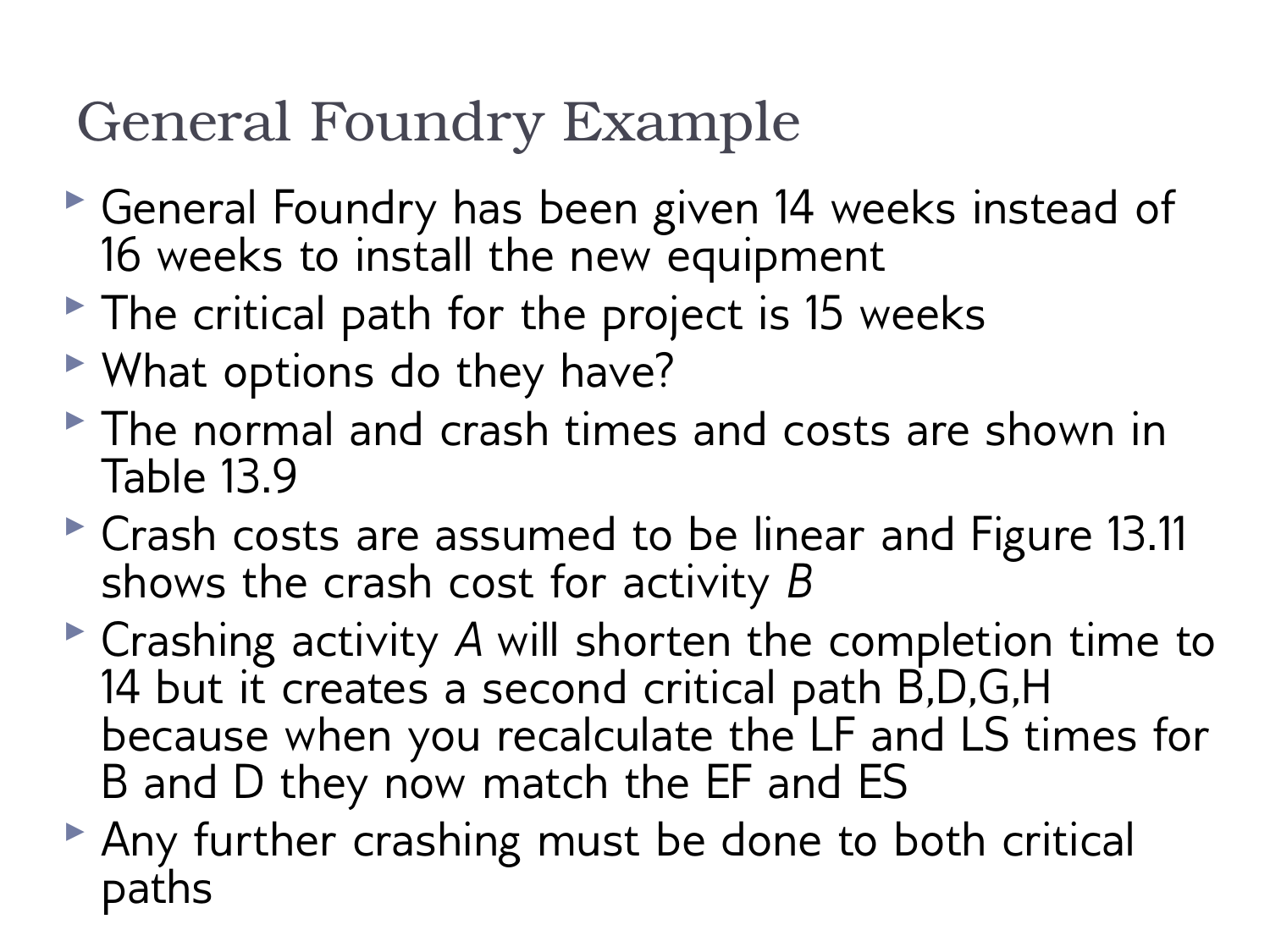

# General Foundry Example

General Foundry has been given 14 weeks instead of 16 weeks to install the new equipment
The critical path for the project is 15 weeks
What options do they have?
The normal and crash times and costs are shown in Table 13.9
Crash costs are assumed to be linear and Figure 13.11 shows the crash cost for activity B
Crashing activity A will shorten the completion time to 14 but it creates a second critical path B,D,G,H because when you recalculate the LF and LS times for B and D they now match the EF and ES
Any further crashing must be done to both critical paths